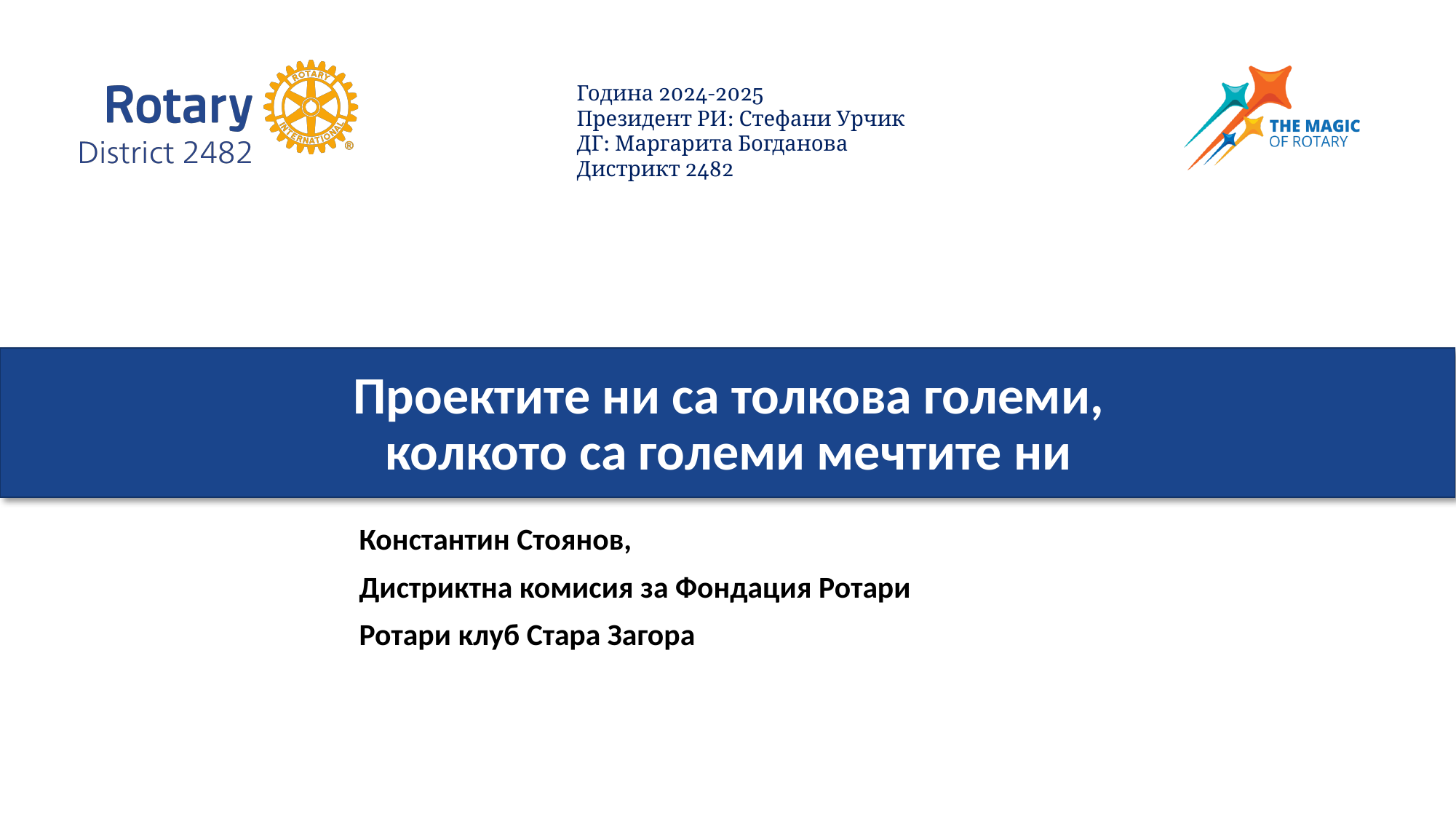

Проектите ни са толкова големи,
колкото са големи мечтите ни
Константин Стоянов,
Дистриктна комисия за Фондация Ротари
Ротари клуб Стара Загора